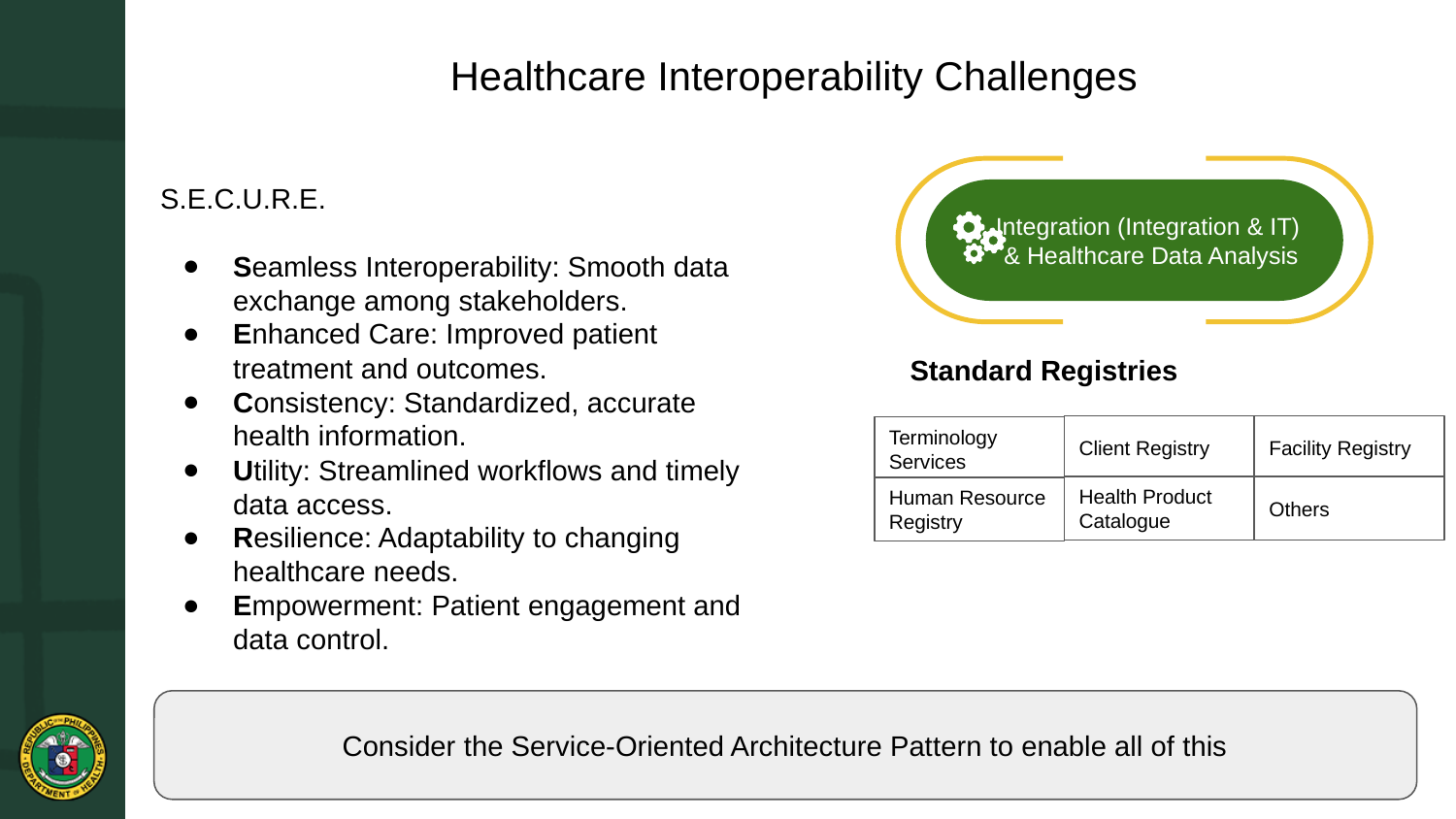

Healthcare Interoperability Challenges

S.E.C.U.R.E.

Seamless Interoperability: Smooth data exchange among stakeholders.
Enhanced Care: Improved patient treatment and outcomes.
Consistency: Standardized, accurate health information.
Utility: Streamlined workflows and timely data access.
Resilience: Adaptability to changing healthcare needs.
Empowerment: Patient engagement and data control.
     Integration (Integration & IT)
     & Healthcare Data Analysis

Standard Registries
Client Registry
Facility Registry
Terminology Services
Health Product Catalogue
Others
Human Resource Registry
Consider the Service-Oriented Architecture Pattern to enable all of this